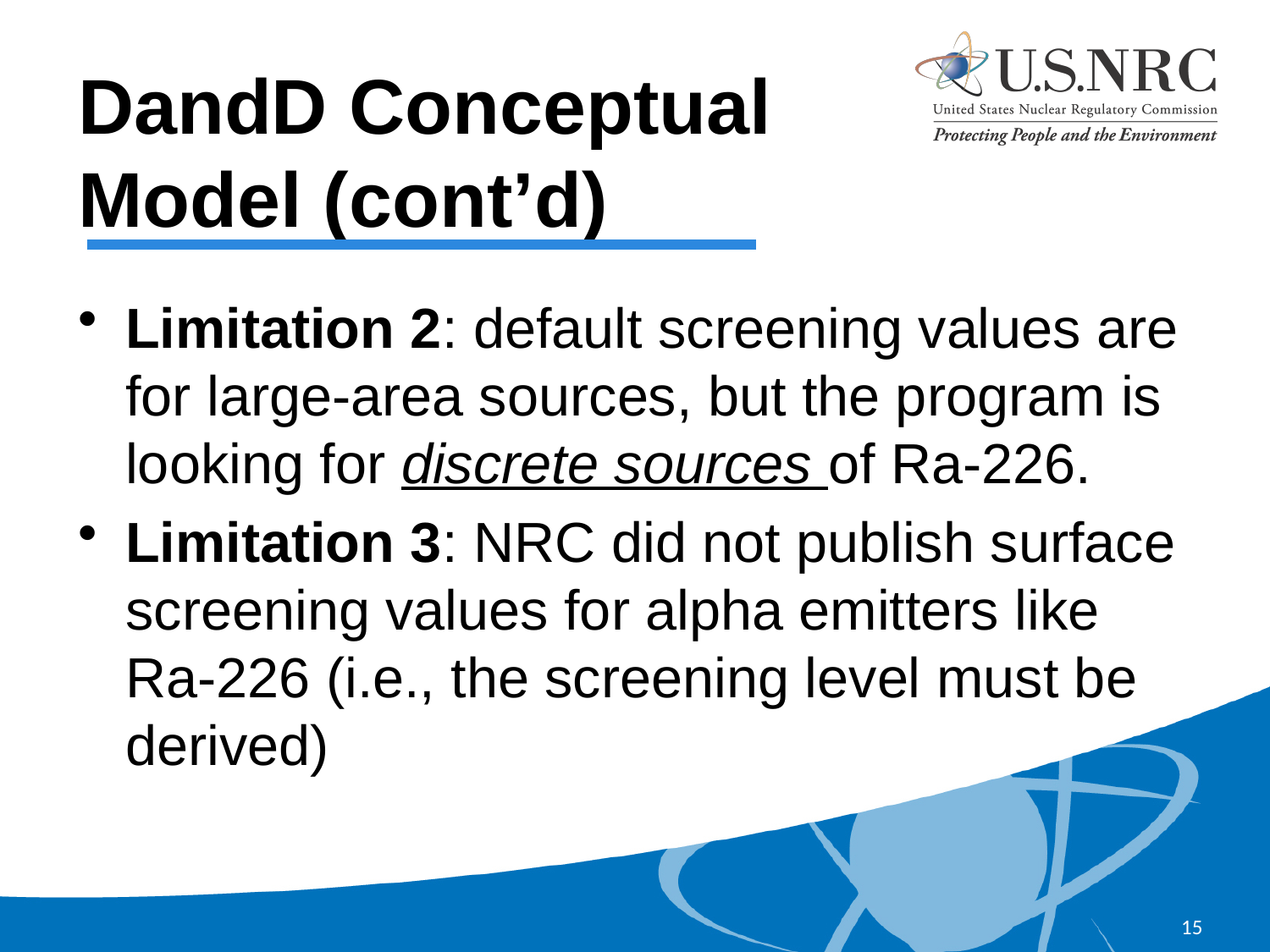

# DandD Conceptual Model (cont’d)
Limitation 2: default screening values are for large-area sources, but the program is looking for discrete sources of Ra-226.
Limitation 3: NRC did not publish surface screening values for alpha emitters like Ra-226 (i.e., the screening level must be derived)

15